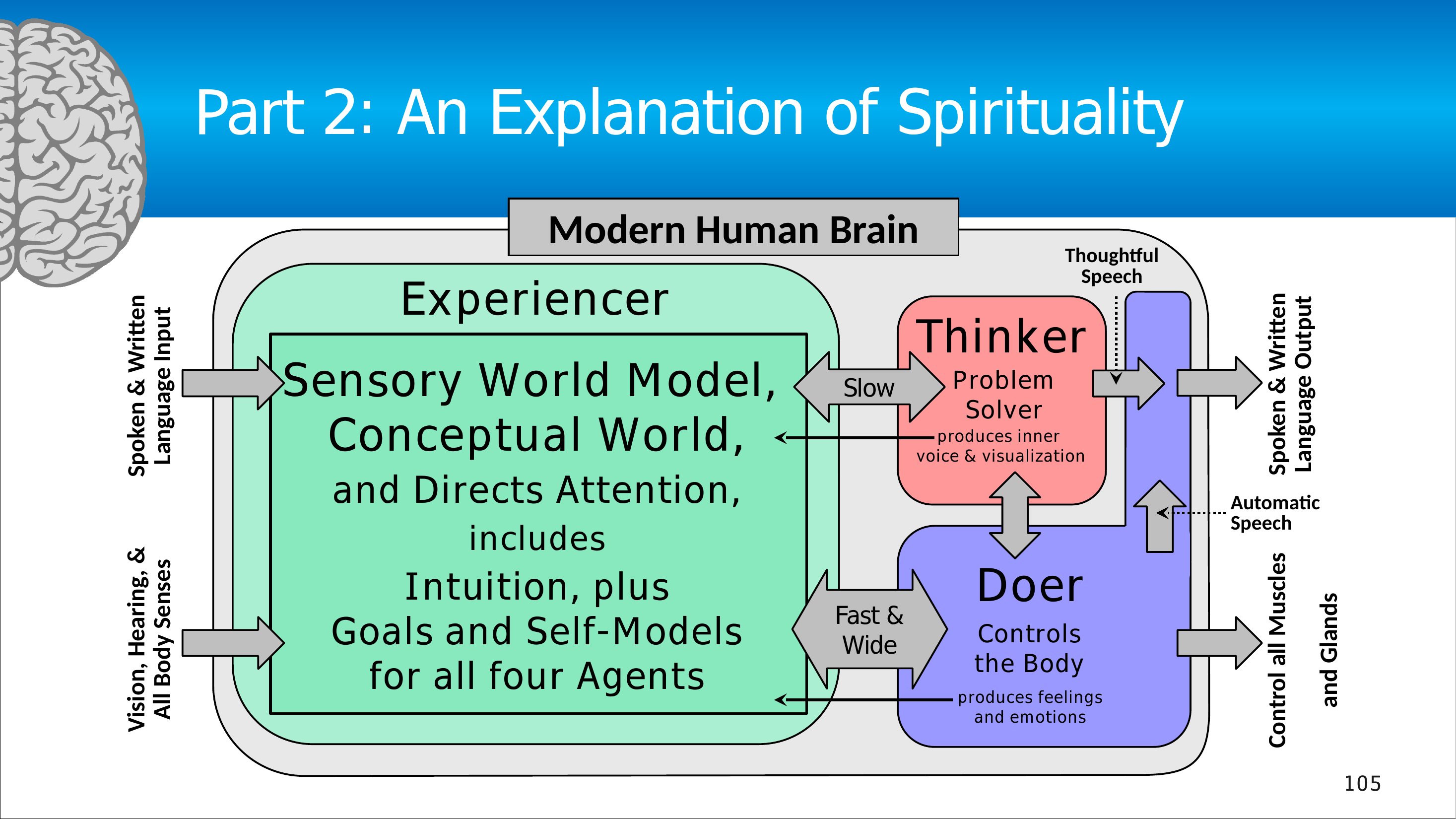

# Part 2: An Explanation of Spirituality
Modern Human Brain

Thoughtful
Speech

Automatic
Speech

Experiencer

Sensory World Model,
Conceptual World,
and Directs Attention,
includes
Intuition, plus
Goals and Self-Models
for all four Agents

Spoken & Written Language Output

Control all Muscles
and Glands
Spoken & Written Language Input

Vision, Hearing, &
All Body Senses

Thinker
Slow
Problem
Solver
produces inner
voice & visualization

Doer
Fast & Wide
Controls
the Body
produces feelings
and emotions

105